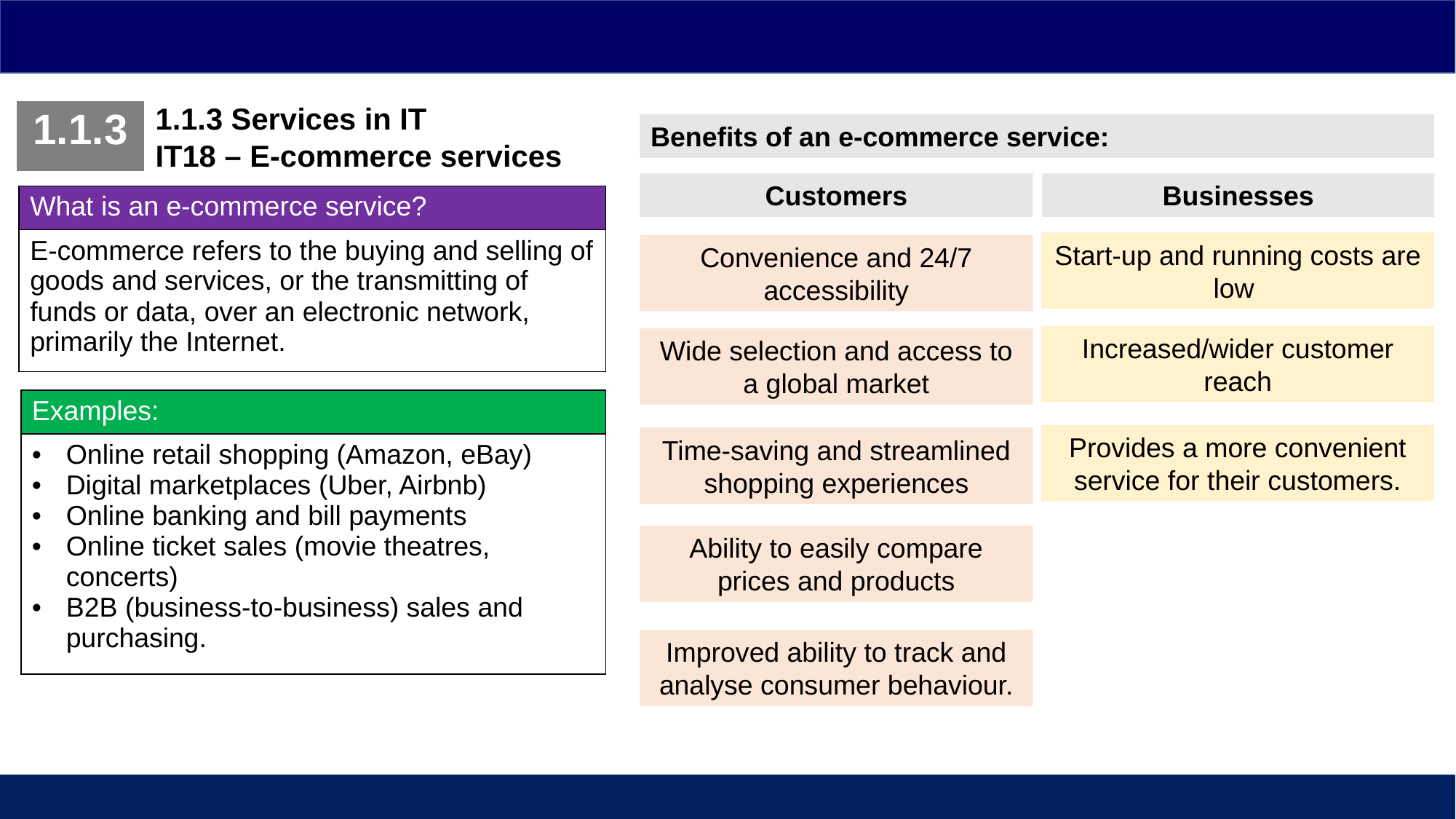

1.1.3 Services in IT
IT18 – E-commerce services
| 1.1.3 |
| --- |
Benefits of an e-commerce service:
Customers
Businesses
| What is an e-commerce service? |
| --- |
| E-commerce refers to the buying and selling of goods and services, or the transmitting of funds or data, over an electronic network, primarily the Internet. |
Start-up and running costs are low
Convenience and 24/7 accessibility
Increased/wider customer reach
Wide selection and access to a global market
| Examples: |
| --- |
| Online retail shopping (Amazon, eBay) Digital marketplaces (Uber, Airbnb) Online banking and bill payments Online ticket sales (movie theatres, concerts) B2B (business-to-business) sales and purchasing. |
Provides a more convenient service for their customers.
Time-saving and streamlined shopping experiences
Ability to easily compare prices and products
Improved ability to track and analyse consumer behaviour.
|  |  |  |
| --- | --- | --- |
26